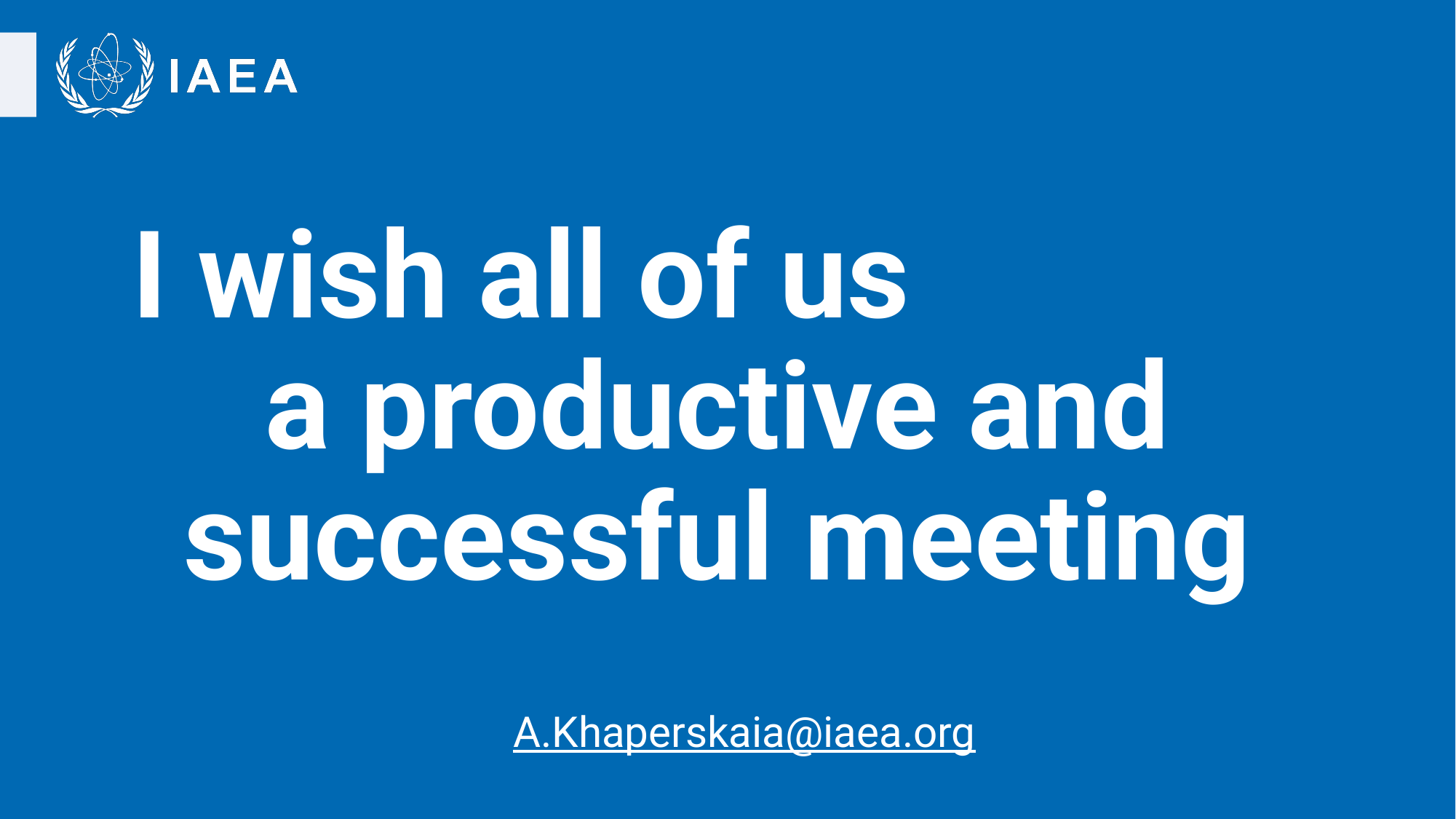

I wish all of us              a productive and successful meeting
A.Khaperskaia@iaea.org